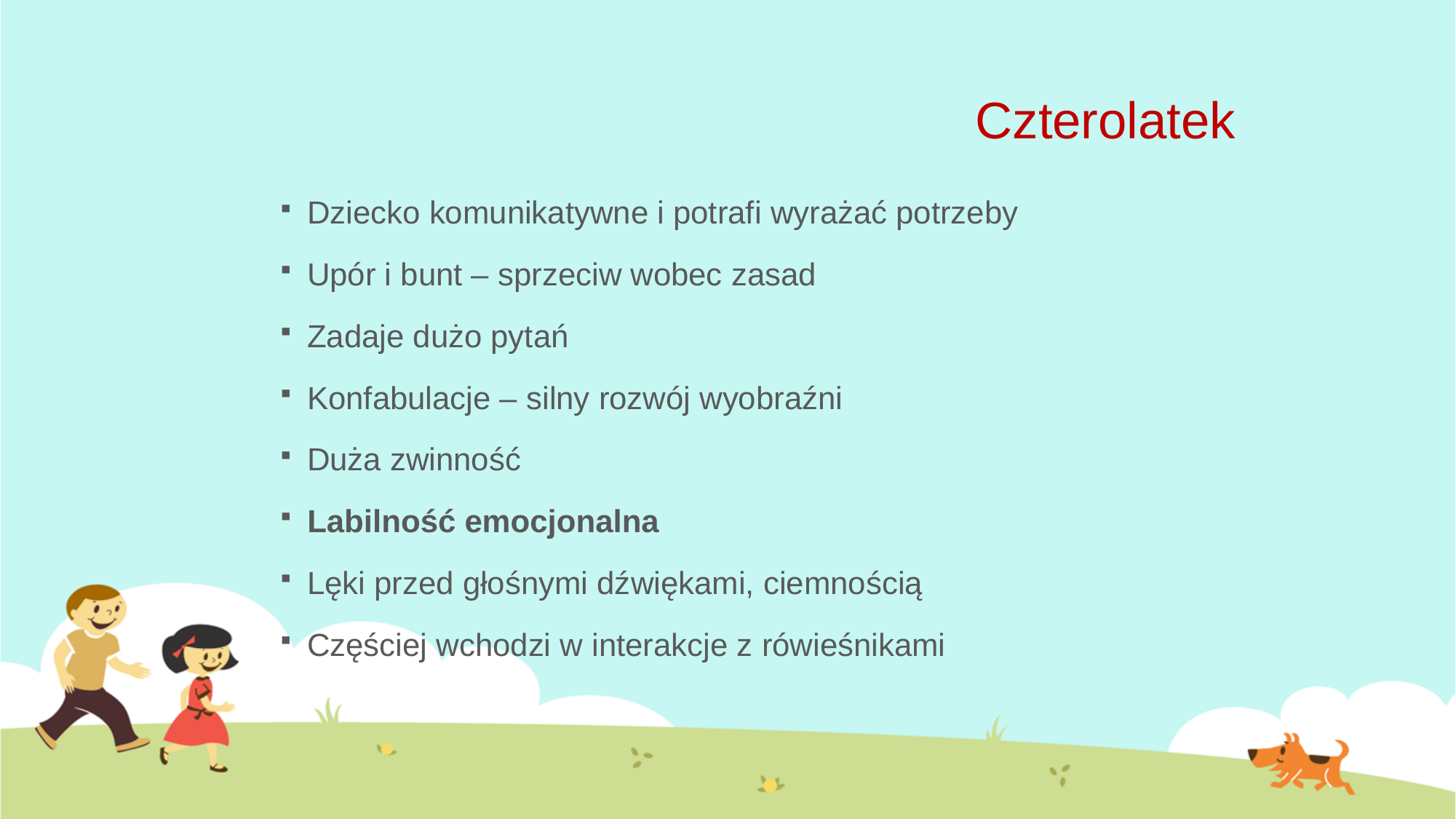

# Czterolatek
Dziecko komunikatywne i potrafi wyrażać potrzeby
Upór i bunt – sprzeciw wobec zasad
Zadaje dużo pytań
Konfabulacje – silny rozwój wyobraźni
Duża zwinność
Labilność emocjonalna
Lęki przed głośnymi dźwiękami, ciemnością
Częściej wchodzi w interakcje z rówieśnikami